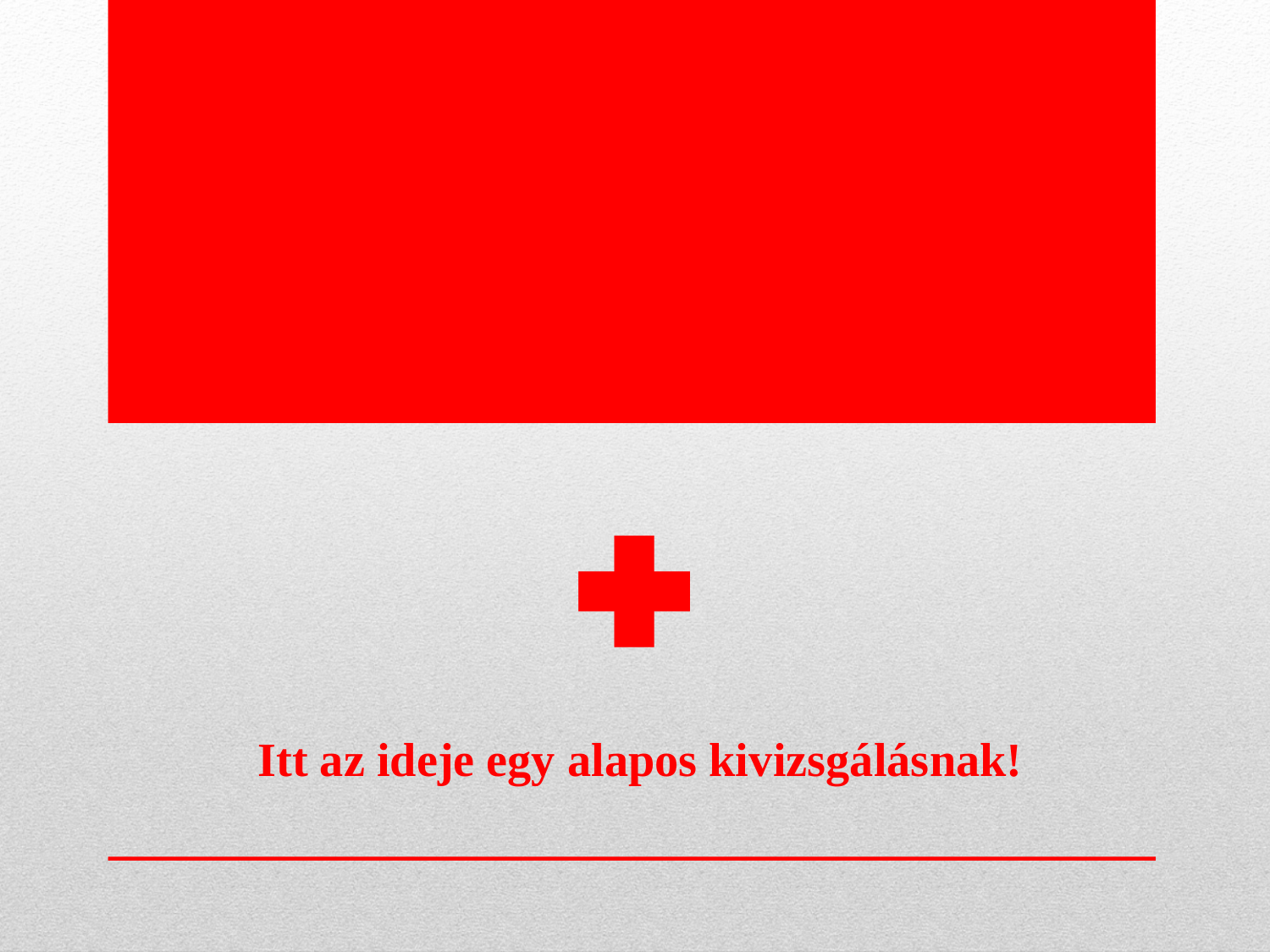

# +

Itt az ideje egy alapos kivizsgálásnak!